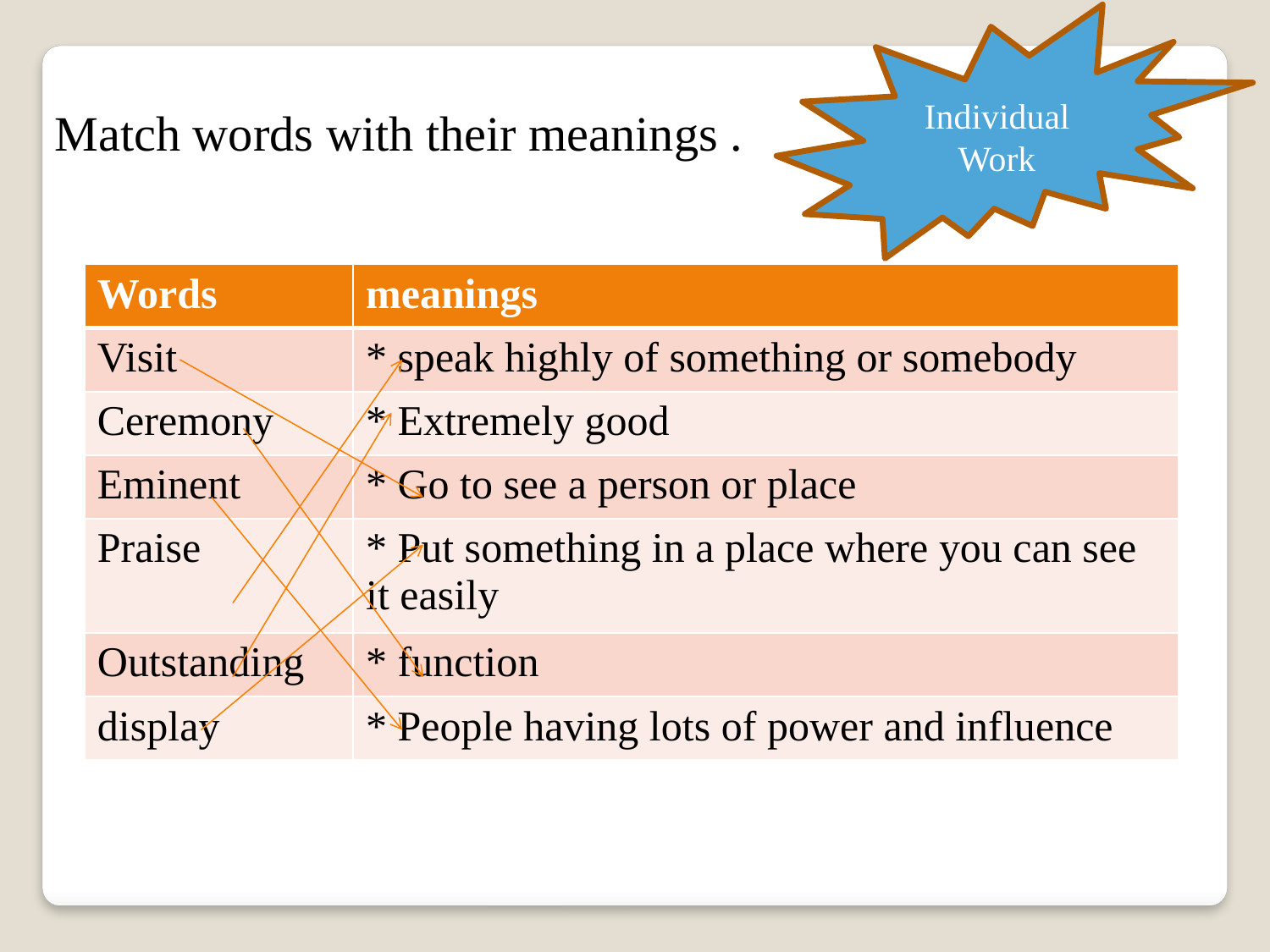

Individual Work
Match words with their meanings .
| Words | meanings |
| --- | --- |
| Visit | \* speak highly of something or somebody |
| Ceremony | \* Extremely good |
| Eminent | \* Go to see a person or place |
| Praise | \* Put something in a place where you can see it easily |
| Outstanding | \* function |
| display | \* People having lots of power and influence |